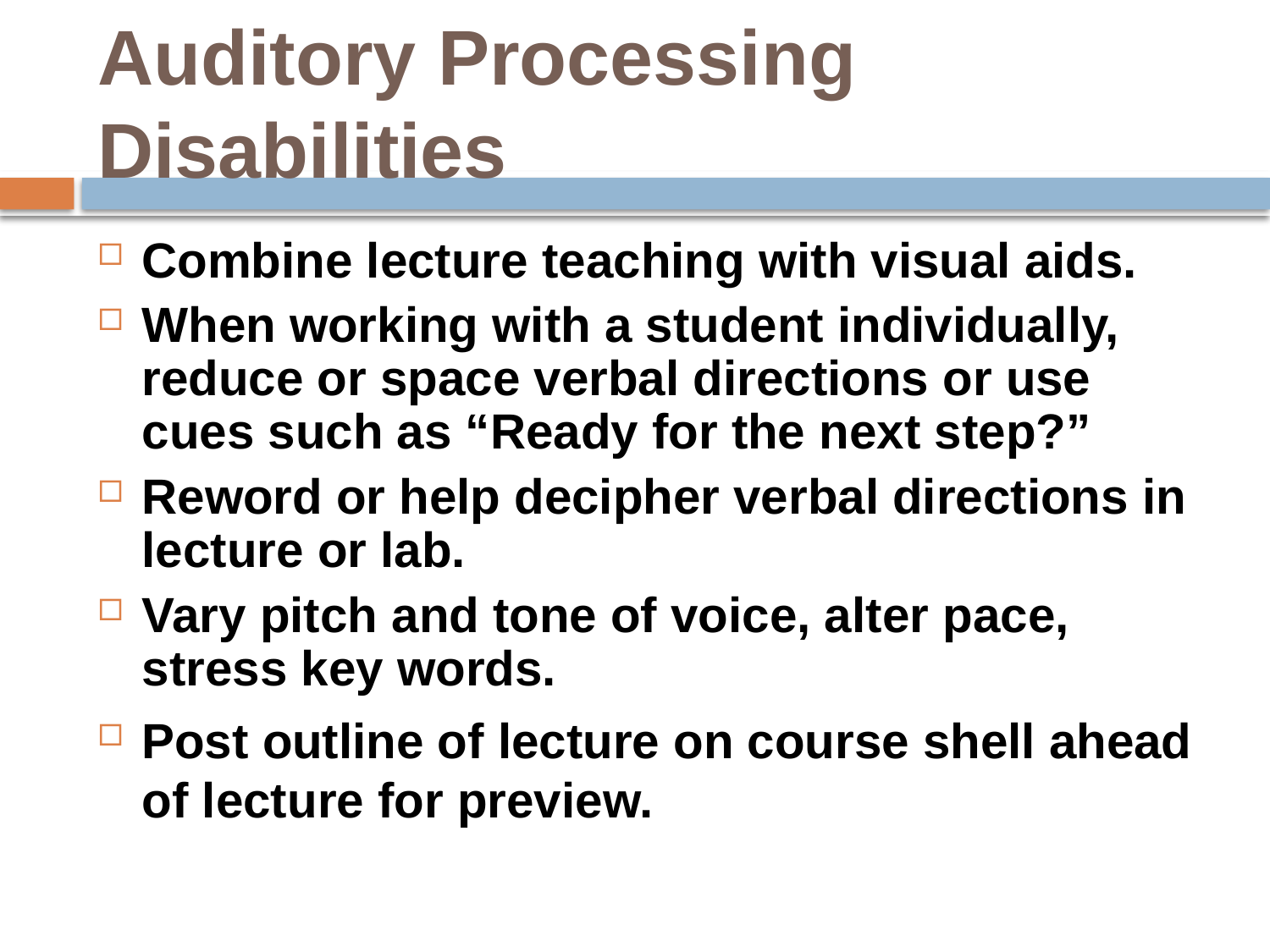

# Auditory Processing Disabilities
Combine lecture teaching with visual aids.
When working with a student individually, reduce or space verbal directions or use cues such as “Ready for the next step?”
Reword or help decipher verbal directions in lecture or lab.
Vary pitch and tone of voice, alter pace, stress key words.
Post outline of lecture on course shell ahead of lecture for preview.